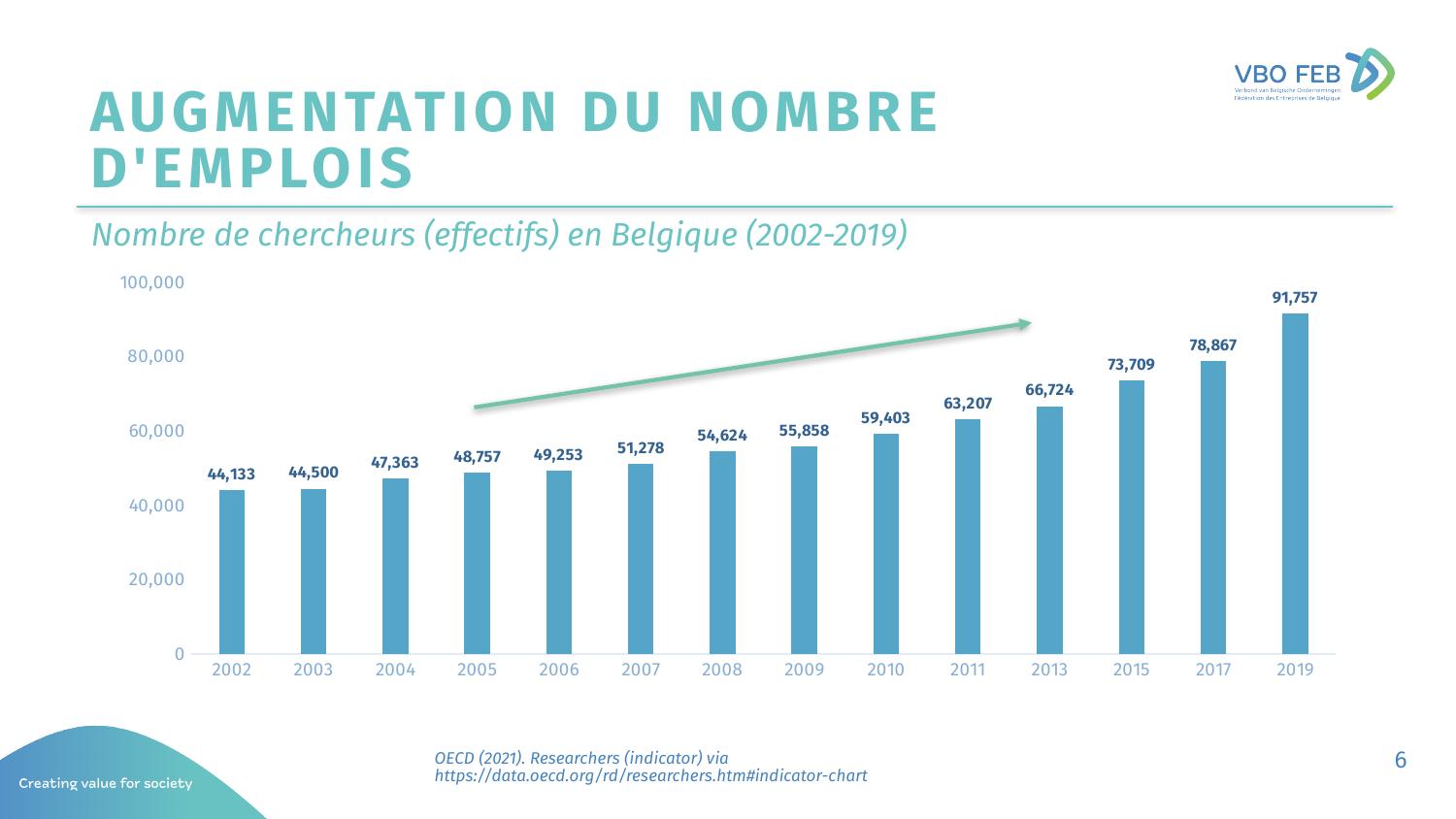

# Augmentation du nombre d'emplois
Nombre de chercheurs (effectifs) en Belgique (2002-2019)

### Chart

| Category | Value |
|---|---|
| 2002 | 44133.0 |
| 2003 | 44500.0 |
| 2004 | 47363.0 |
| 2005 | 48757.0 |
| 2006 | 49253.0 |
| 2007 | 51278.0 |
| 2008 | 54624.0 |
| 2009 | 55858.0 |
| 2010 | 59403.0 |
| 2011 | 63207.0 |
| 2013 | 66724.0 |
| 2015 | 73709.0 |
| 2017 | 78867.0 |
| 2019 | 91757.0 |
OECD (2021). Researchers (indicator) via https://data.oecd.org/rd/researchers.htm#indicator-chart
6